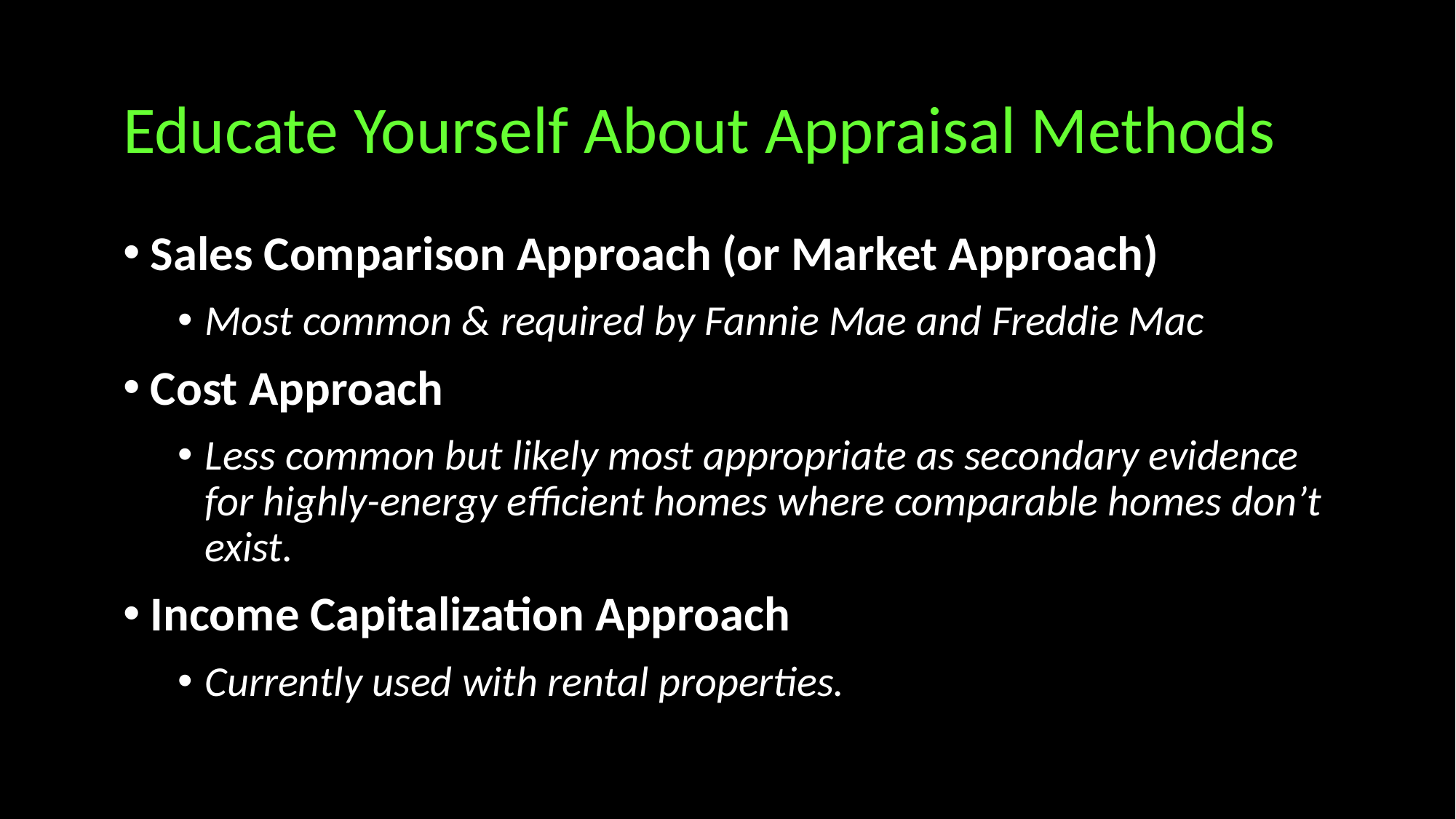

# Educate Yourself About Appraisal Methods
Sales Comparison Approach (or Market Approach)
Most common & required by Fannie Mae and Freddie Mac
Cost Approach
Less common but likely most appropriate as secondary evidence for highly-energy efficient homes where comparable homes don’t exist.
Income Capitalization Approach
Currently used with rental properties.